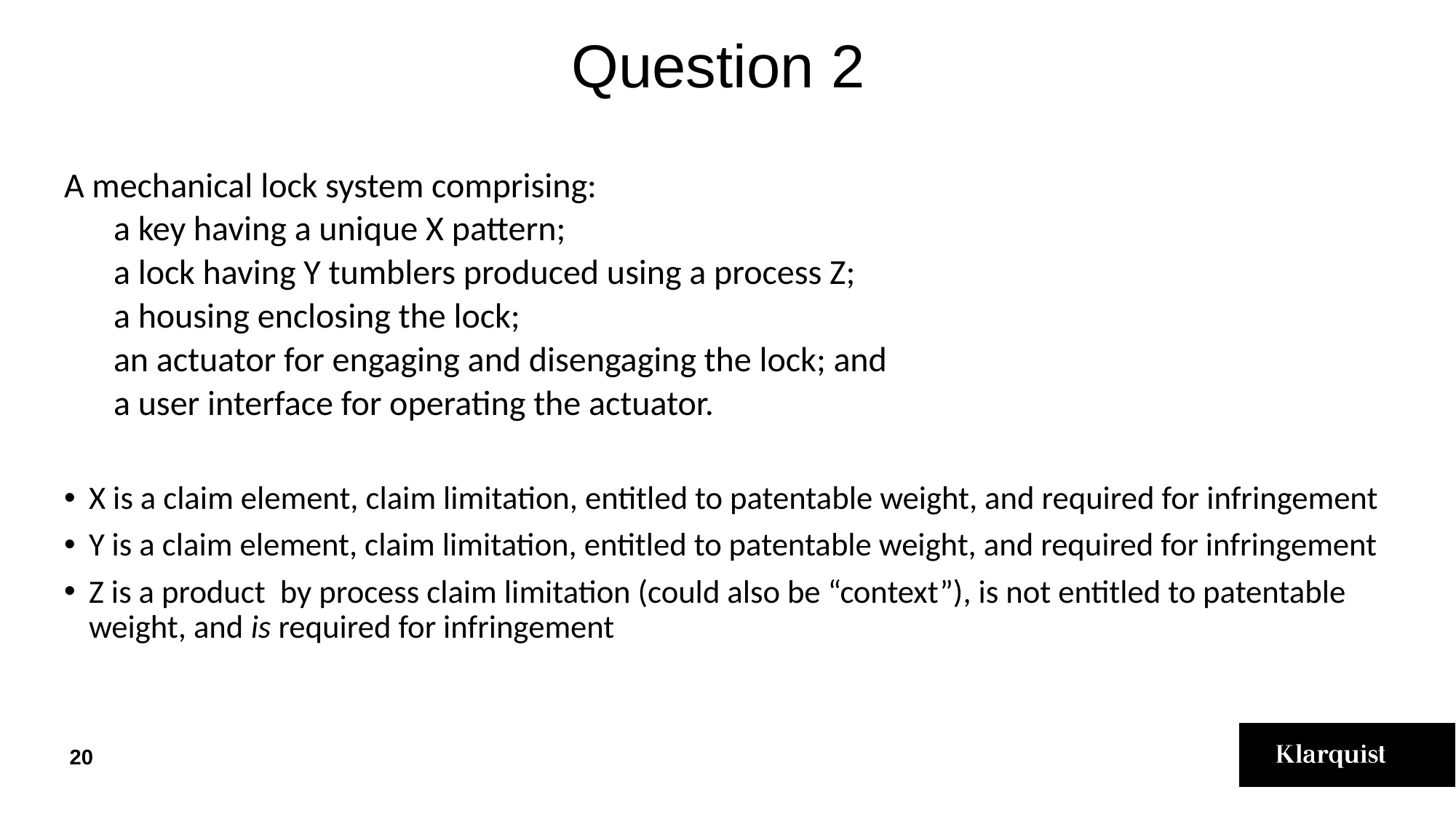

# Question 2
A mechanical lock system comprising:
a key having a unique X pattern;
a lock having Y tumblers produced using a process Z;
a housing enclosing the lock;
an actuator for engaging and disengaging the lock; and
a user interface for operating the actuator.

X is a claim element, claim limitation, entitled to patentable weight, and required for infringement
Y is a claim element, claim limitation, entitled to patentable weight, and required for infringement
Z is a product  by process claim limitation (could also be “context”), is not entitled to patentable weight, and is required for infringement